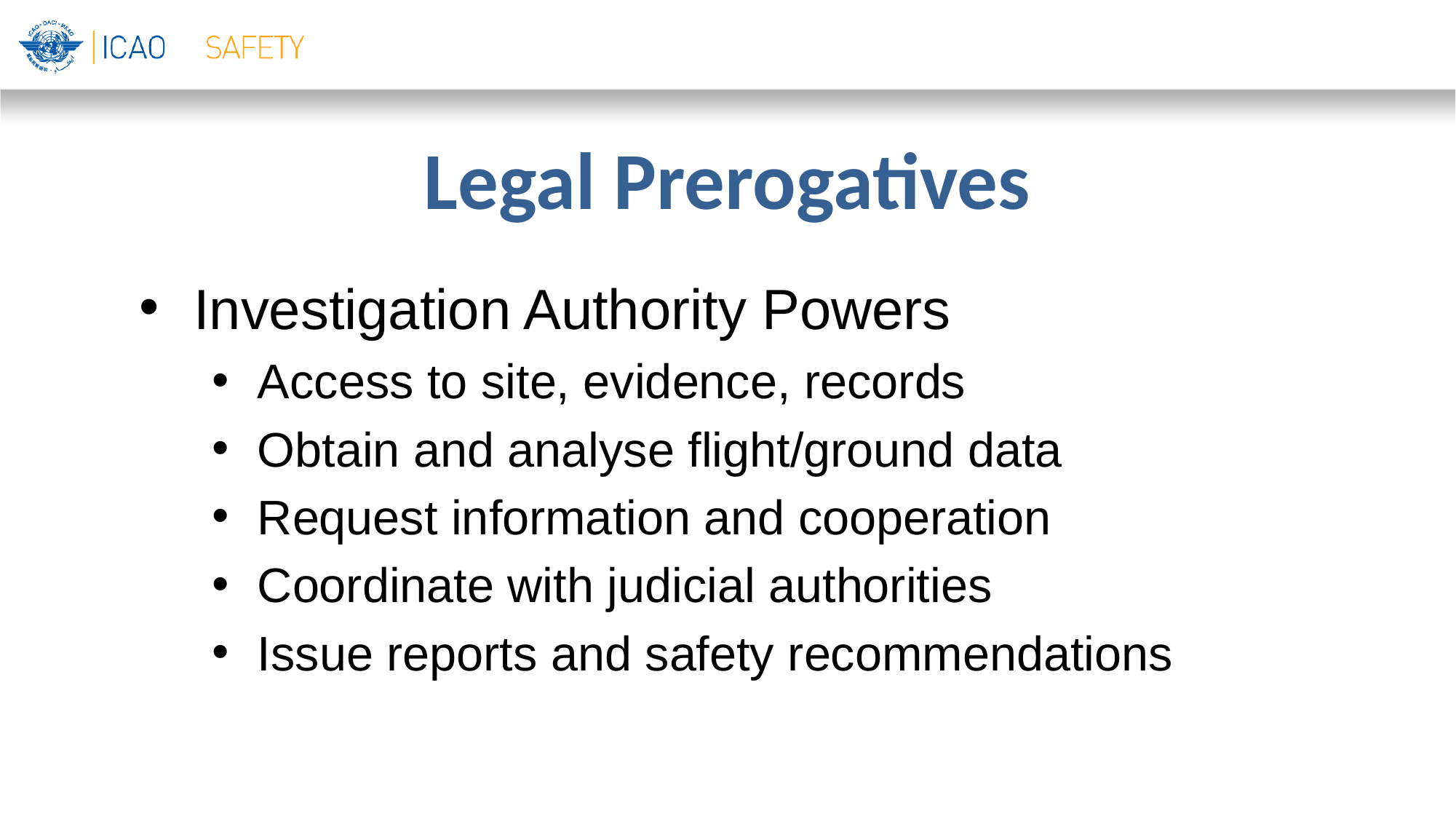

# Legal Prerogatives
Investigation Authority Powers
Access to site, evidence, records
Obtain and analyse flight/ground data
Request information and cooperation
Coordinate with judicial authorities
Issue reports and safety recommendations